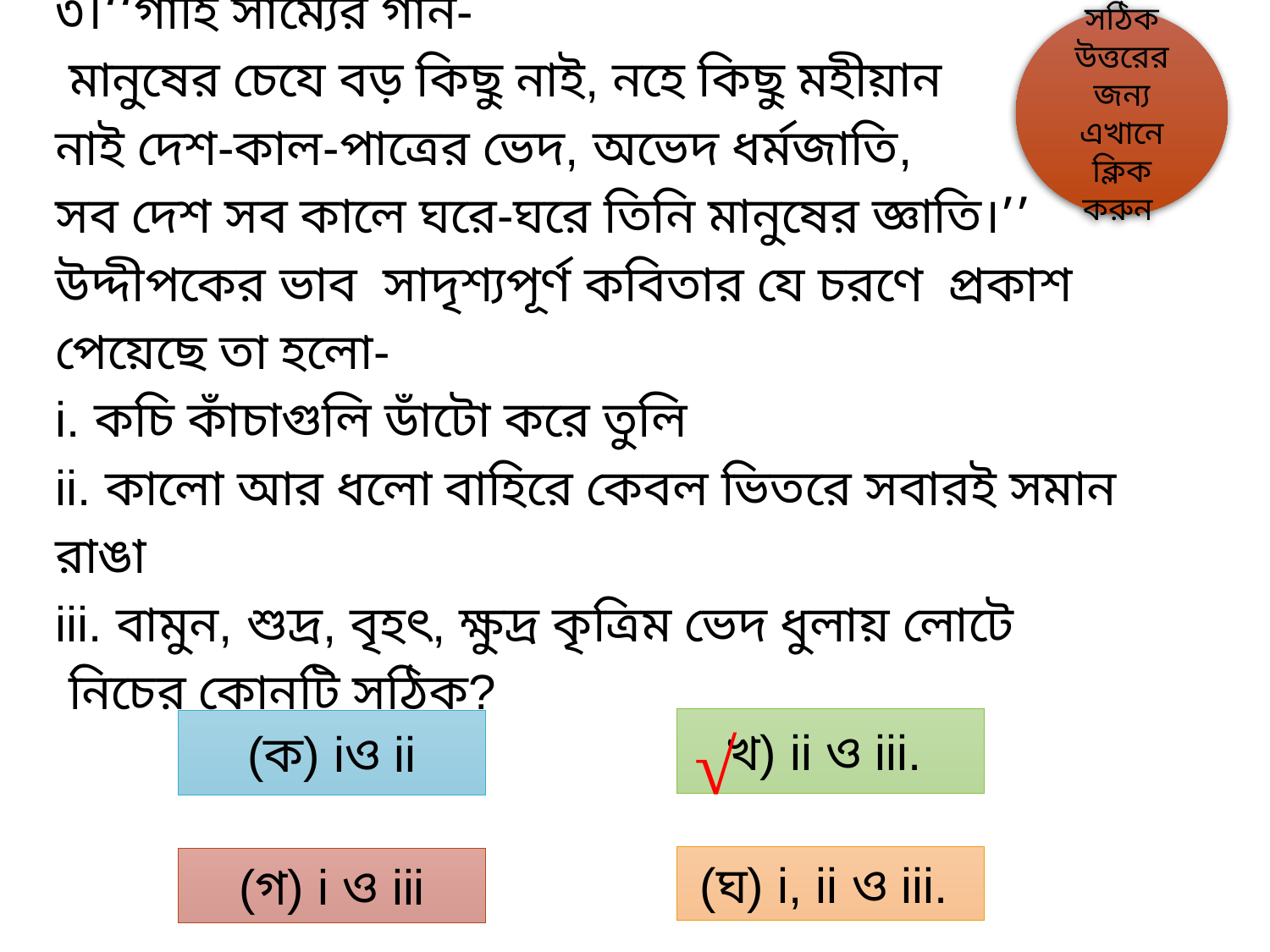

সঠিক উত্তরের জন্য এখানে ক্লিক করুন
৩।‘‘গাহি সাম্যের গান-
 মানুষের চেযে বড় কিছু নাই, নহে কিছু মহীয়ান
নাই দেশ-কাল-পাত্রের ভেদ, অভেদ ধর্মজাতি,
সব দেশ সব কালে ঘরে-ঘরে তিনি মানুষের জ্ঞাতি।’’
উদ্দীপকের ভাব  সাদৃশ্যপূর্ণ কবিতার যে চরণে  প্রকাশ পেয়েছে তা হলো-
i. কচি কাঁচাগুলি ডাঁটো করে তুলি
ii. কালো আর ধলো বাহিরে কেবল ভিতরে সবারই সমান রাঙা
iii. বামুন, শুদ্র, বৃহৎ, ক্ষুদ্র কৃত্রিম ভেদ ধুলায় লোটে
 নিচের কোনটি সঠিক?
খ) ii ও iii.
(ক) iও ii
√
(ঘ) i, ii ও iii.
(গ) i ও iii